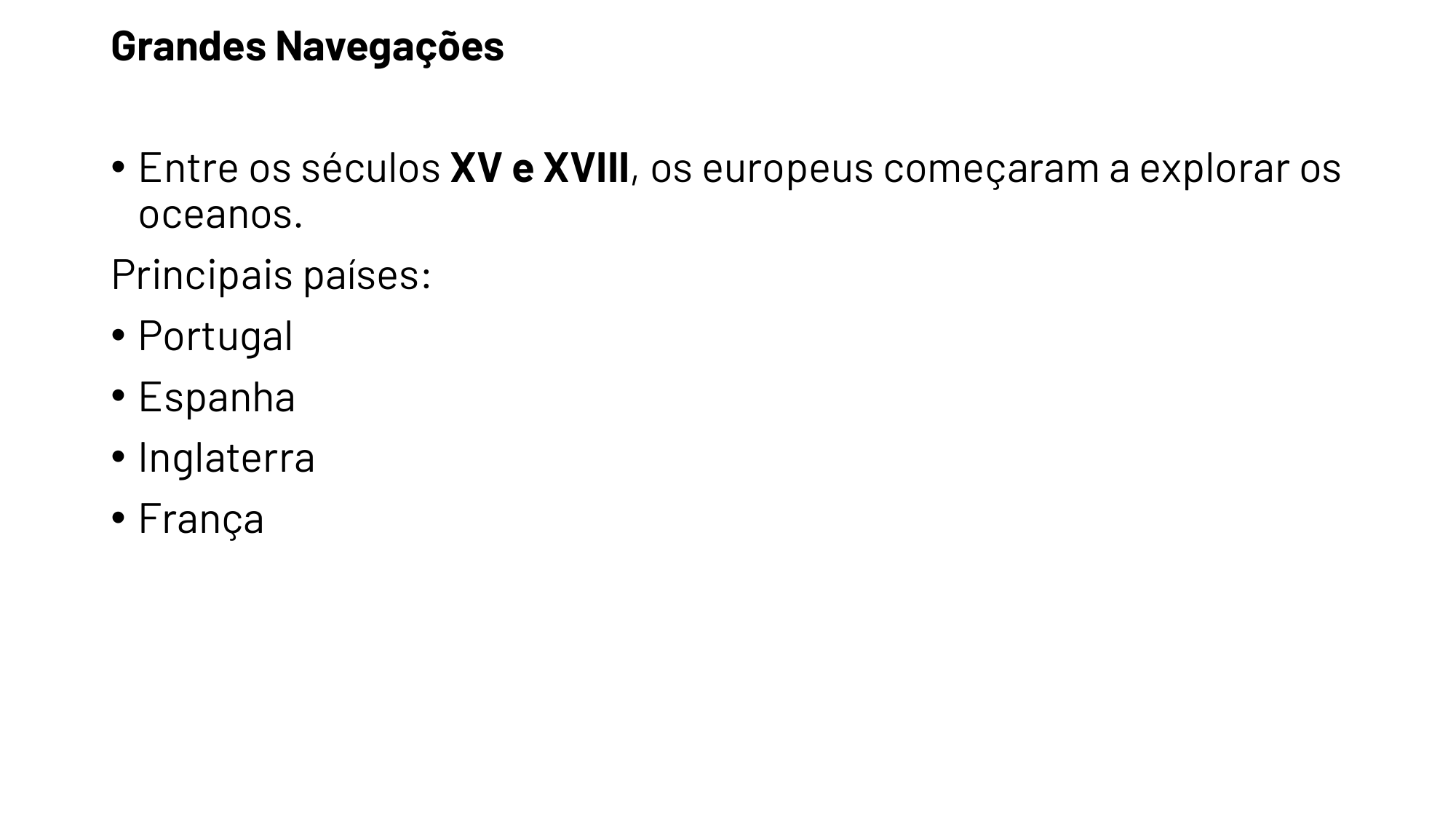

Grandes Navegações

Entre os séculos XV e XVIII, os europeus começaram a explorar os oceanos.
Principais países:
Portugal
Espanha
Inglaterra
França